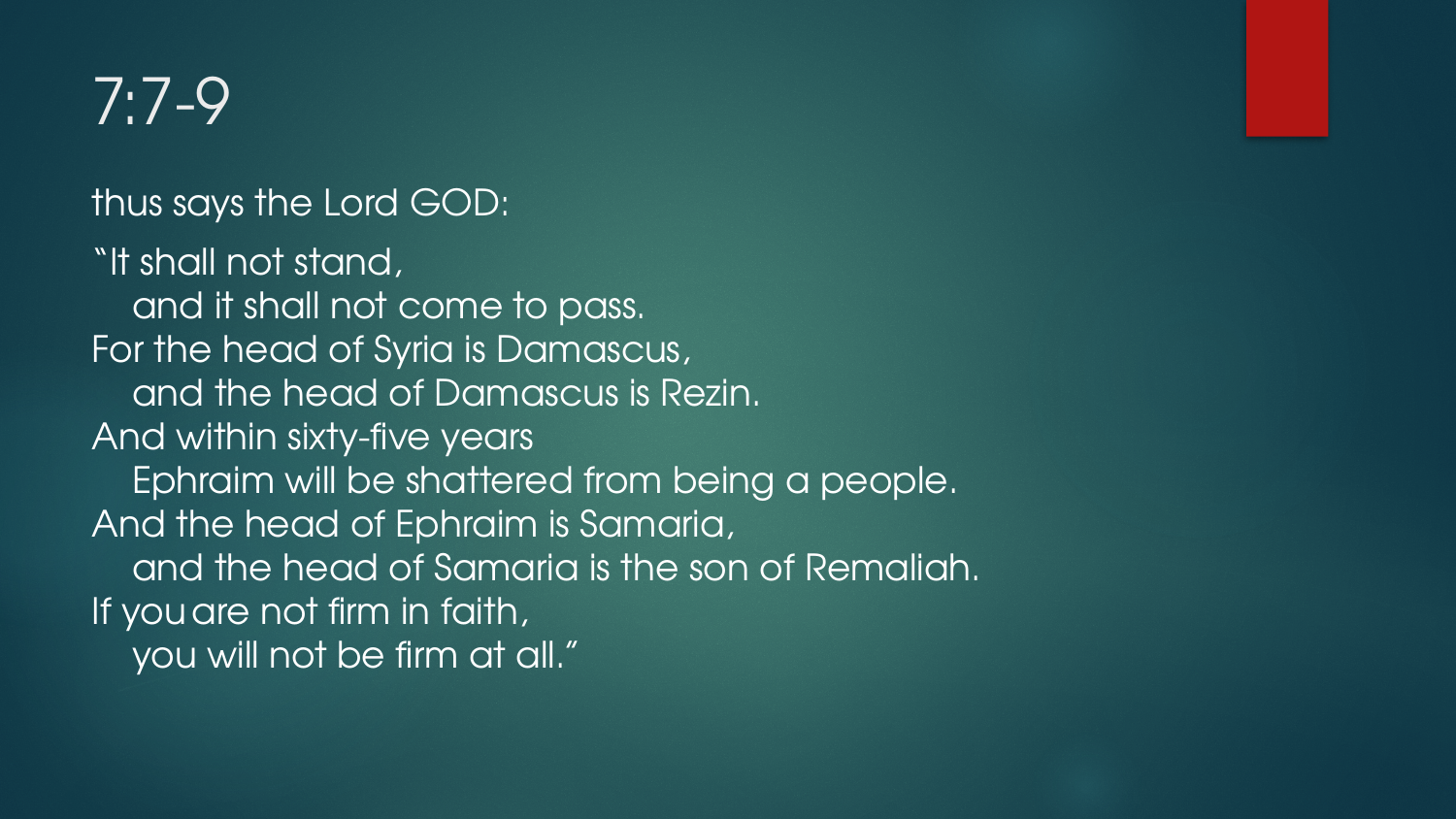

# 7:7-9
thus says the Lord God:
“It shall not stand,
    and it shall not come to pass.
For the head of Syria is Damascus,
    and the head of Damascus is Rezin.
And within sixty-five years
    Ephraim will be shattered from being a people.
And the head of Ephraim is Samaria,
    and the head of Samaria is the son of Remaliah.
If you are not firm in faith,
    you will not be firm at all.”